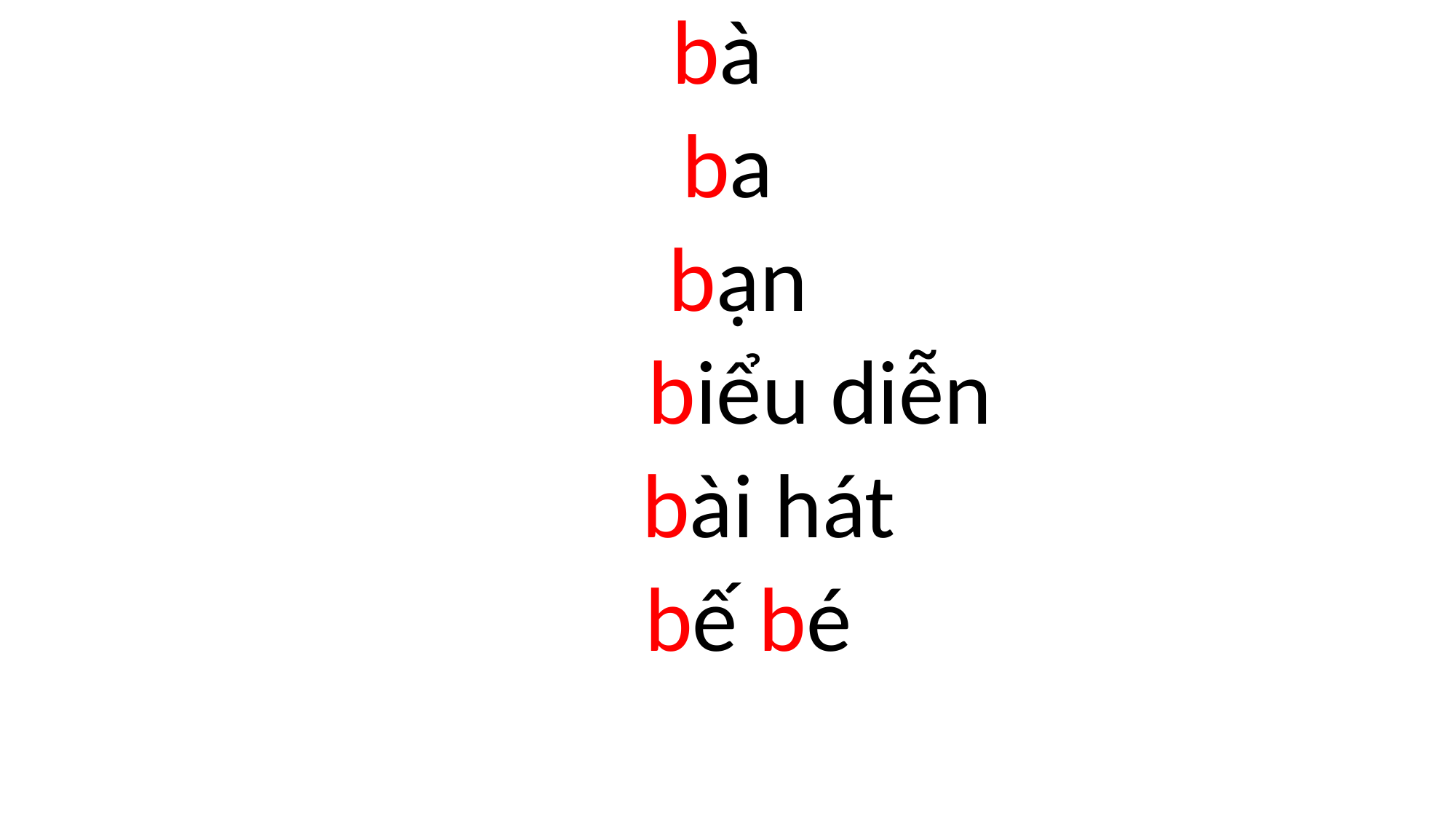

bà
ba
 bạn
          biểu diễn
     bài hát
  bế bé